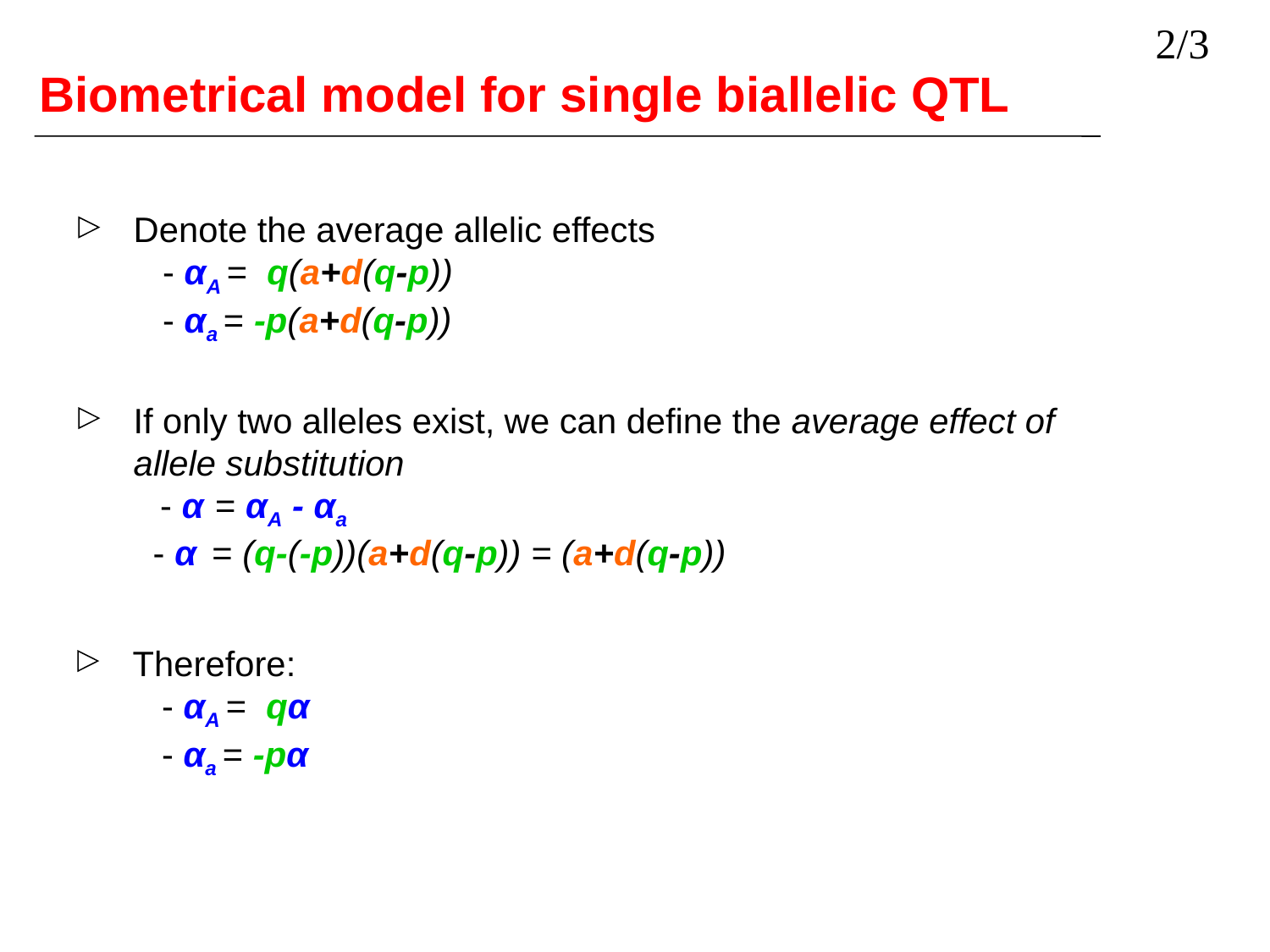

2/3
Biometrical model for single biallelic QTL

Denote the average allelic effects
   - αA =  q(a+d(q-p))
   - αa = -p(a+d(q-p))

If only two alleles exist, we can define the average effect of allele substitution
   - α  = αA - αa
  - α  = (q-(-p))(a+d(q-p)) = (a+d(q-p))

Therefore:
   - αA =  qα
   - αa = -pα